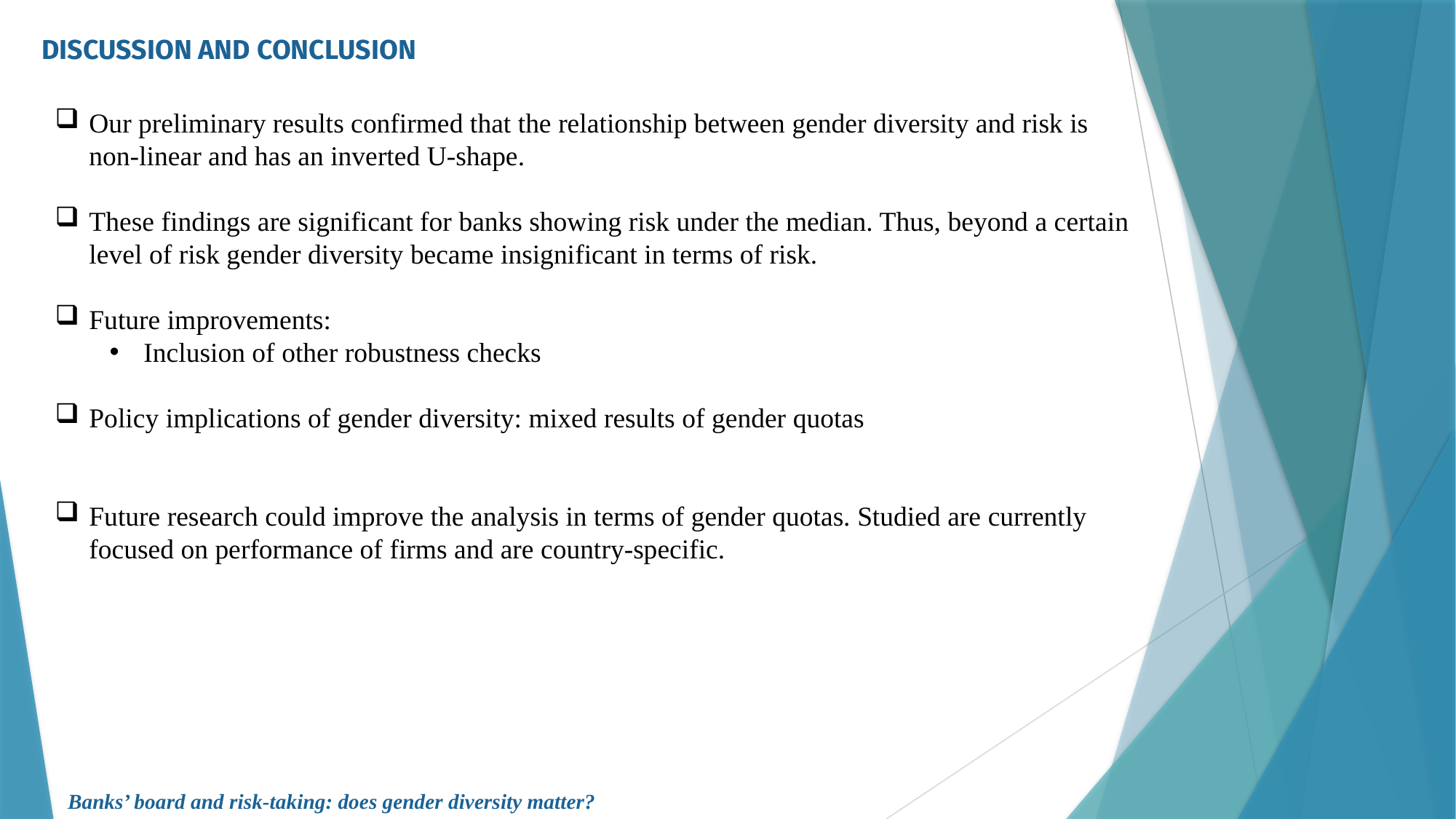

DISCUSSION AND CONCLUSION
Our preliminary results confirmed that the relationship between gender diversity and risk is non-linear and has an inverted U-shape.

These findings are significant for banks showing risk under the median. Thus, beyond a certain level of risk gender diversity became insignificant in terms of risk.

Future improvements:
Inclusion of other robustness checks

Policy implications of gender diversity: mixed results of gender quotas

Future research could improve the analysis in terms of gender quotas. Studied are currently focused on performance of firms and are country-specific.

Banks’ board and risk-taking: does gender diversity matter?